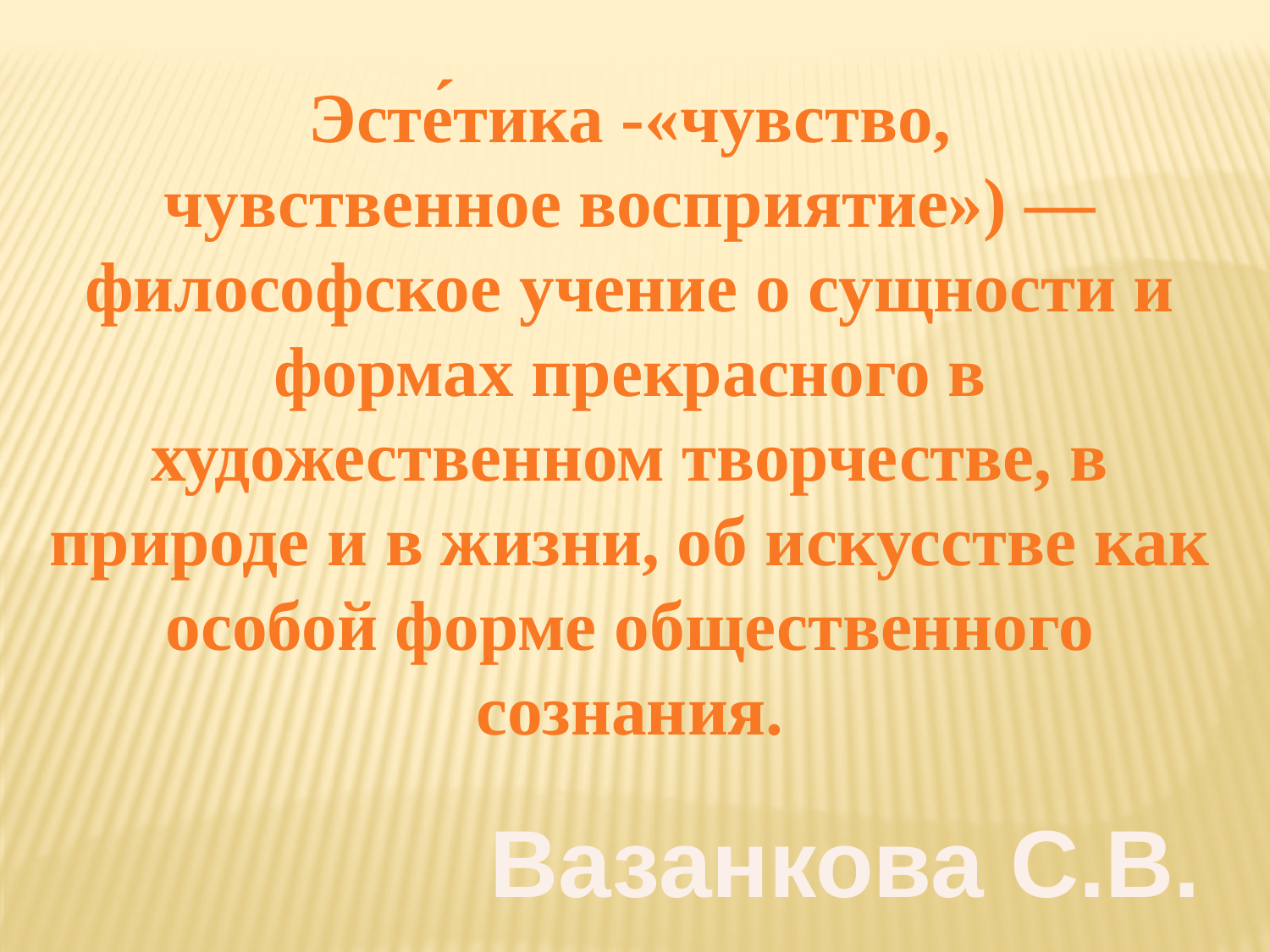

Эсте́тика -«чувство, чувственное восприятие») — философское учение о сущности и формах прекрасного в художественном творчестве, в природе и в жизни, об искусстве как особой форме общественного сознания.
Вазанкова С.В.